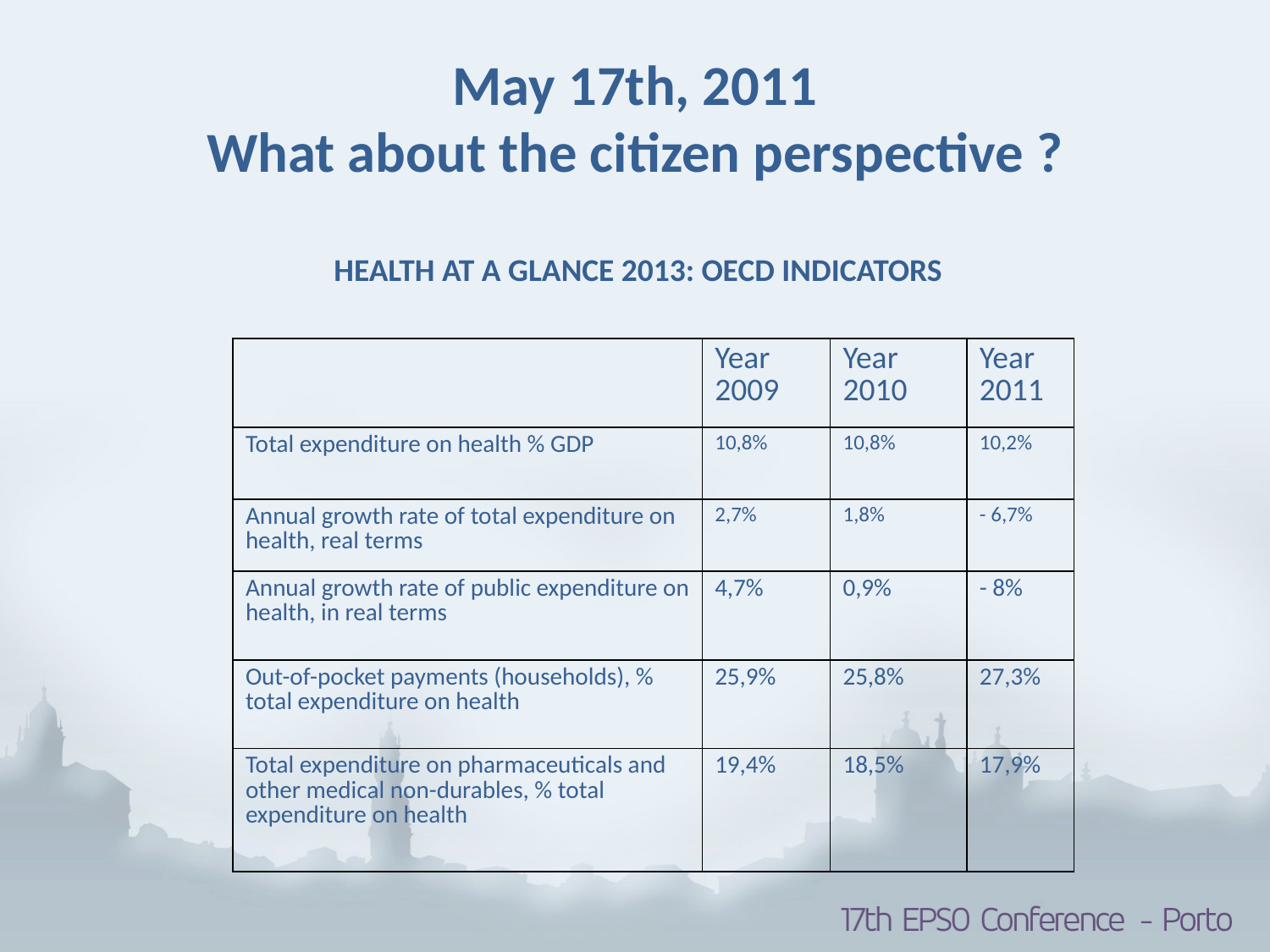

May 17th, 2011
What about the citizen perspective ?
HEALTH AT A GLANCE 2013: OECD INDICATORS

|  | Year 2009 | Year 2010 | Year 2011 |  |
| --- | --- | --- | --- | --- |
| Total expenditure on health % GDP | 10,8% | 10,8% | 10,2% |  |
| Annual growth rate of total expenditure on health, real terms | 2,7% | 1,8% | - 6,7% |  |
| Annual growth rate of public expenditure on health, in real terms | 4,7% | 0,9% | - 8% |  |
| Out-of-pocket payments (households), % total expenditure on health | 25,9% | 25,8% | 27,3% |  |
| Total expenditure on pharmaceuticals and other medical non-durables, % total expenditure on health | 19,4% | 18,5% | 17,9% |  |